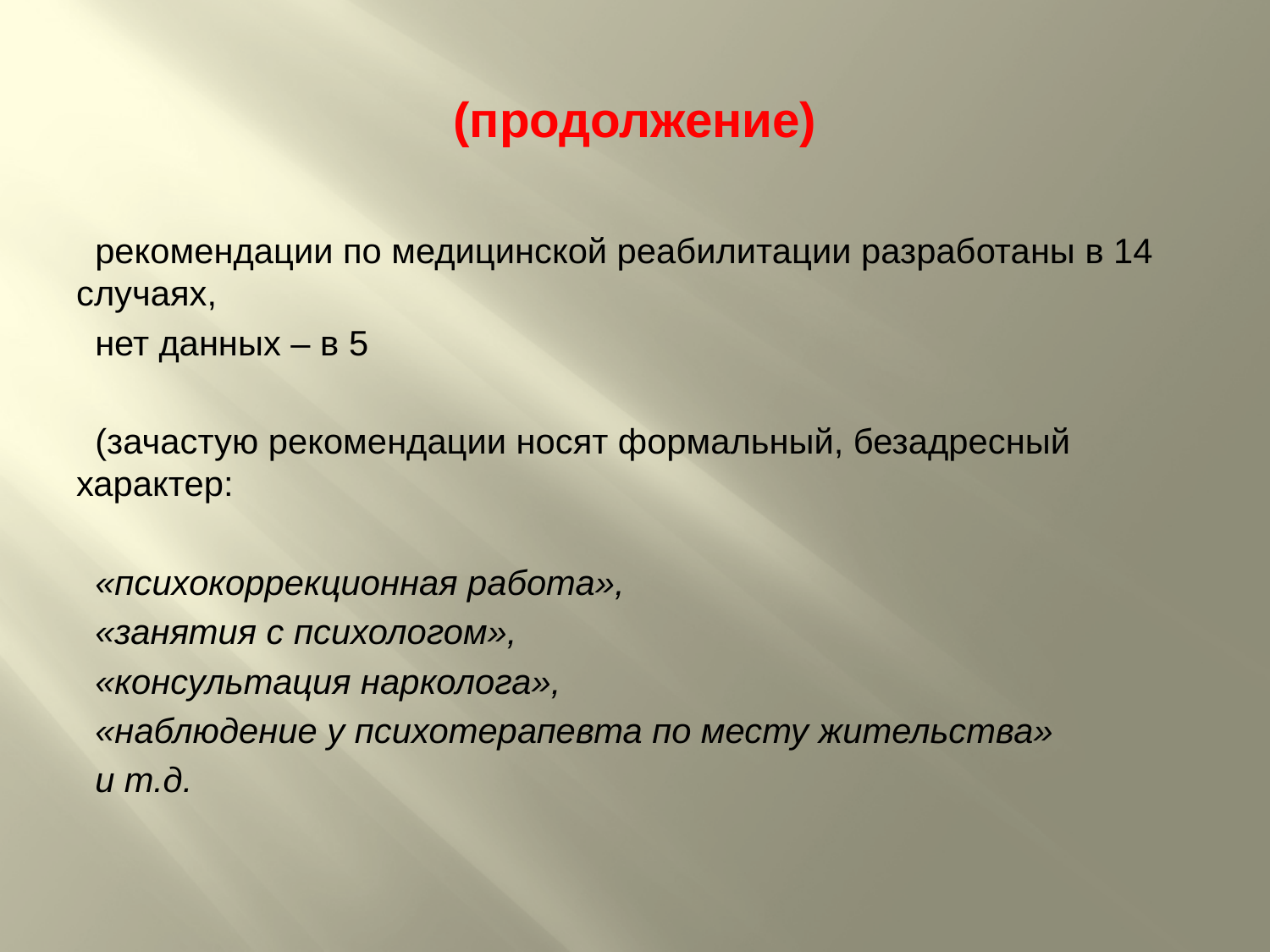

# (продолжение)
рекомендации по медицинской реабилитации разработаны в 14 случаях,
нет данных – в 5

(зачастую рекомендации носят формальный, безадресный характер:

«психокоррекционная работа»,
«занятия с психологом»,
«консультация нарколога»,
«наблюдение у психотерапевта по месту жительства»
и т.д.